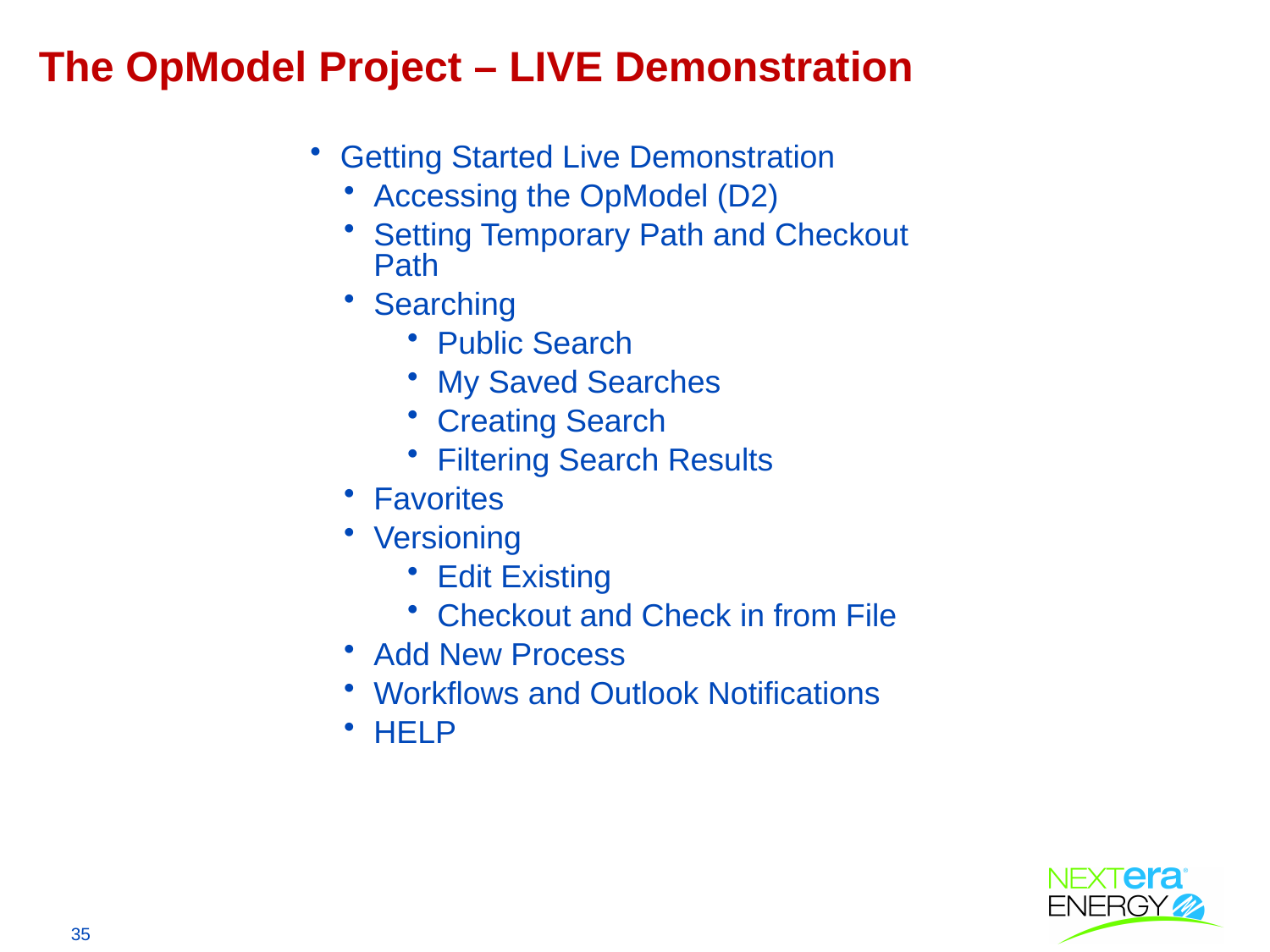

The OpModel Project – LIVE Demonstration
Getting Started Live Demonstration
Accessing the OpModel (D2)
Setting Temporary Path and Checkout Path
Searching
Public Search
My Saved Searches
Creating Search
Filtering Search Results
Favorites
Versioning
Edit Existing
Checkout and Check in from File
Add New Process
Workflows and Outlook Notifications
HELP